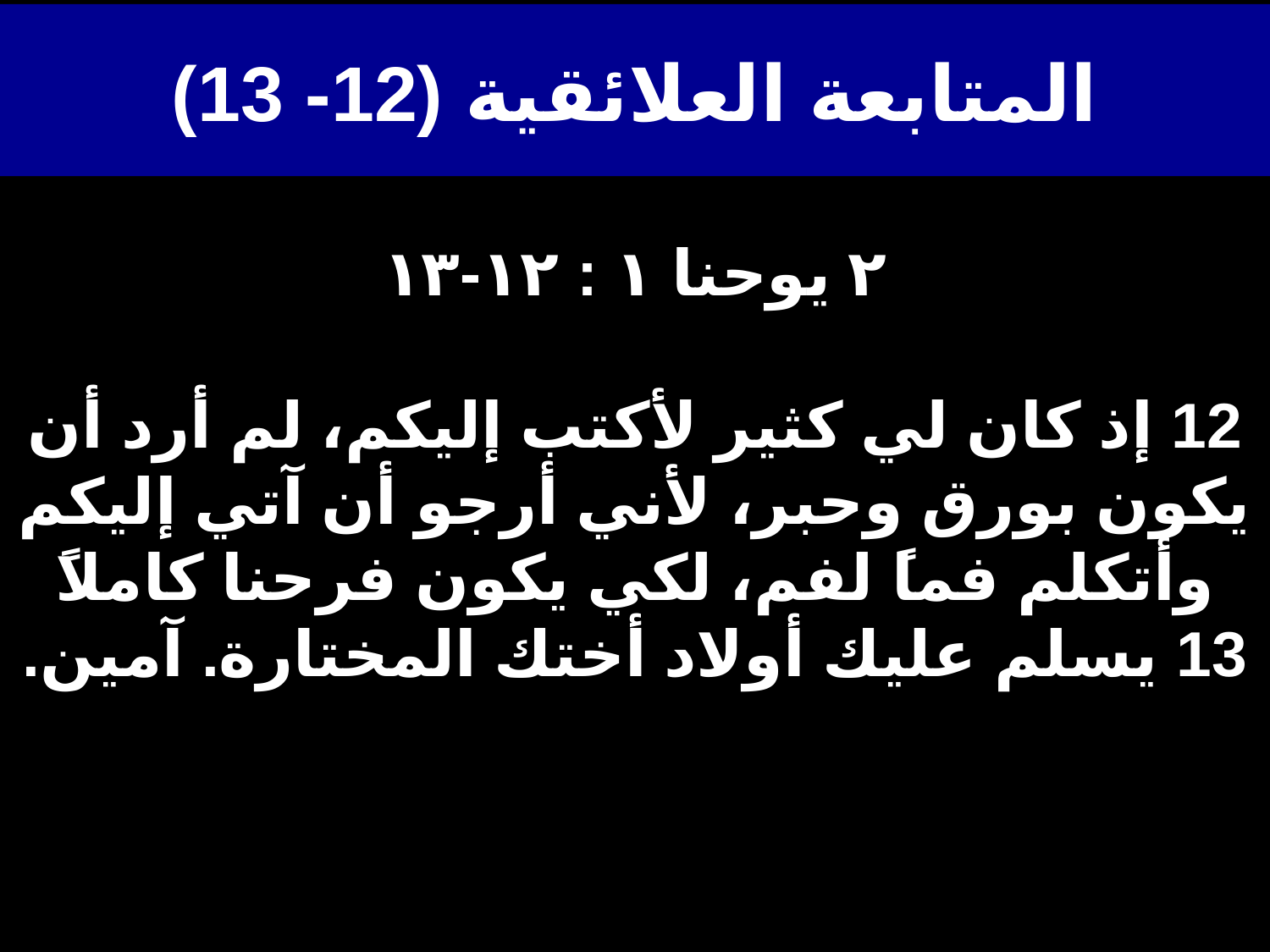

# المتابعة العلائقية (12- 13)

٢ يوحنا ١ : ١٢-١٣

12 إذ كان لي كثير لأكتب إليكم، لم أرد أن يكون بورق وحبر، لأني أرجو أن آتي إليكم وأتكلم فماً لفم، لكي يكون فرحنا كاملاً 13 يسلم عليك أولاد أختك المختارة. آمين.